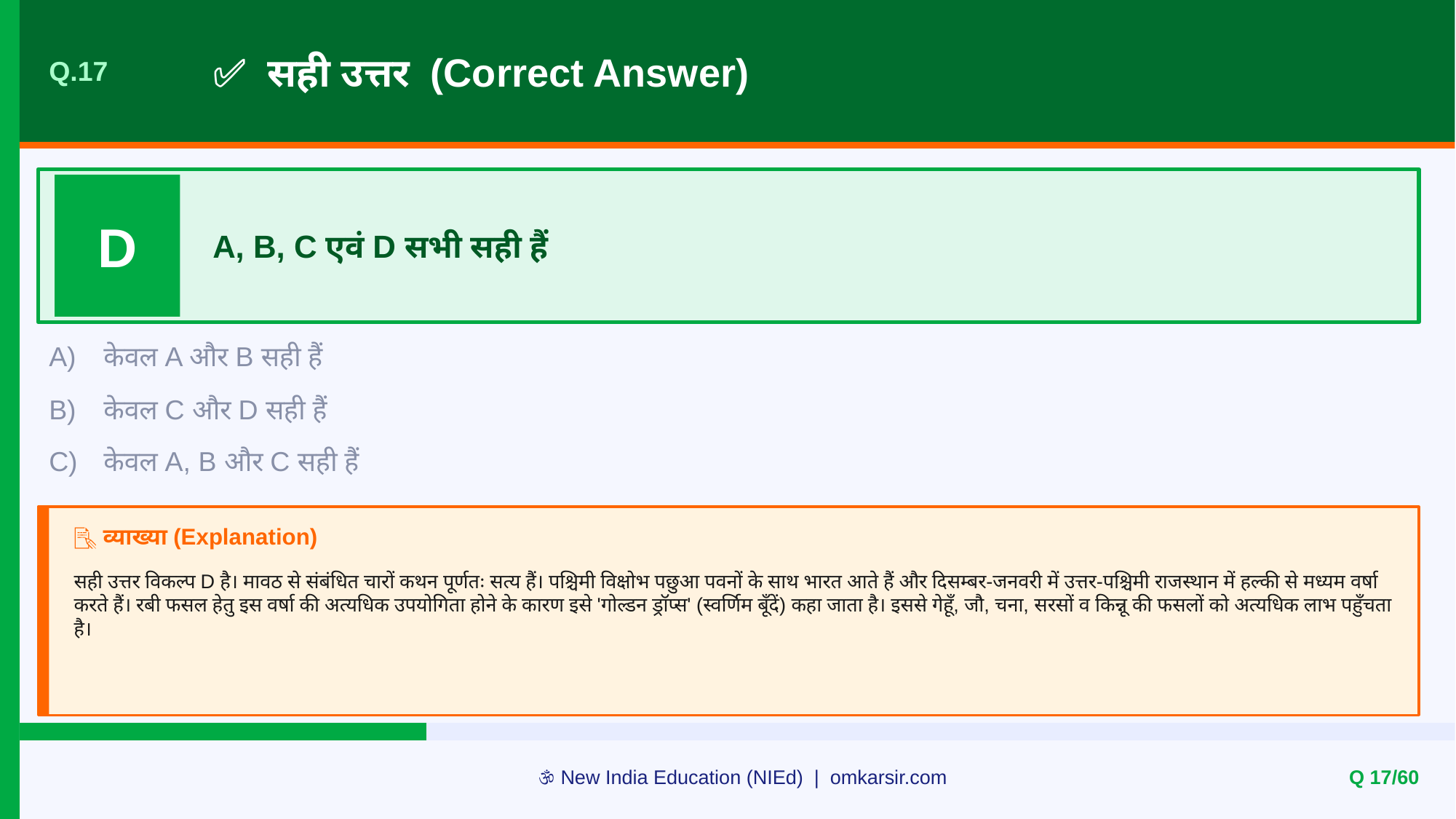

✅  सही उत्तर  (Correct Answer)
Q.17

D
A, B, C एवं D सभी सही हैं
A)
केवल A और B सही हैं
B)
केवल C और D सही हैं
C)
केवल A, B और C सही हैं

📝 व्याख्या (Explanation)
सही उत्तर विकल्प D है। मावठ से संबंधित चारों कथन पूर्णतः सत्य हैं। पश्चिमी विक्षोभ पछुआ पवनों के साथ भारत आते हैं और दिसम्बर-जनवरी में उत्तर-पश्चिमी राजस्थान में हल्की से मध्यम वर्षा करते हैं। रबी फसल हेतु इस वर्षा की अत्यधिक उपयोगिता होने के कारण इसे 'गोल्डन ड्रॉप्स' (स्वर्णिम बूँदें) कहा जाता है। इससे गेहूँ, जौ, चना, सरसों व किन्नू की फसलों को अत्यधिक लाभ पहुँचता है।

🕉️ New India Education (NIEd)  |  omkarsir.com
Q 17/60